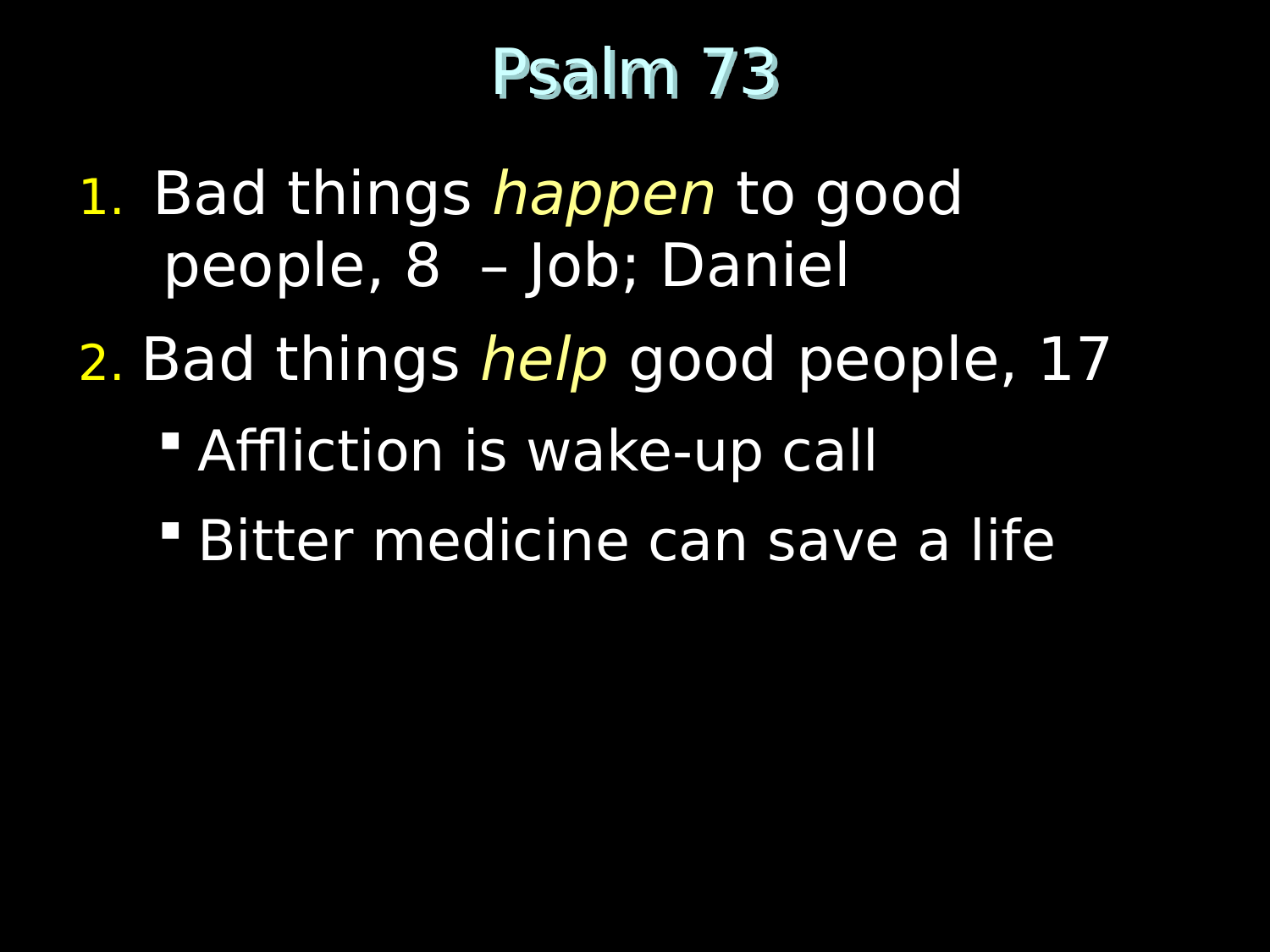

# Psalm 73
1.  Bad things happen to good people, 8  – Job; Daniel
2. Bad things help good people, 17
Affliction is wake-up call
Bitter medicine can save a life